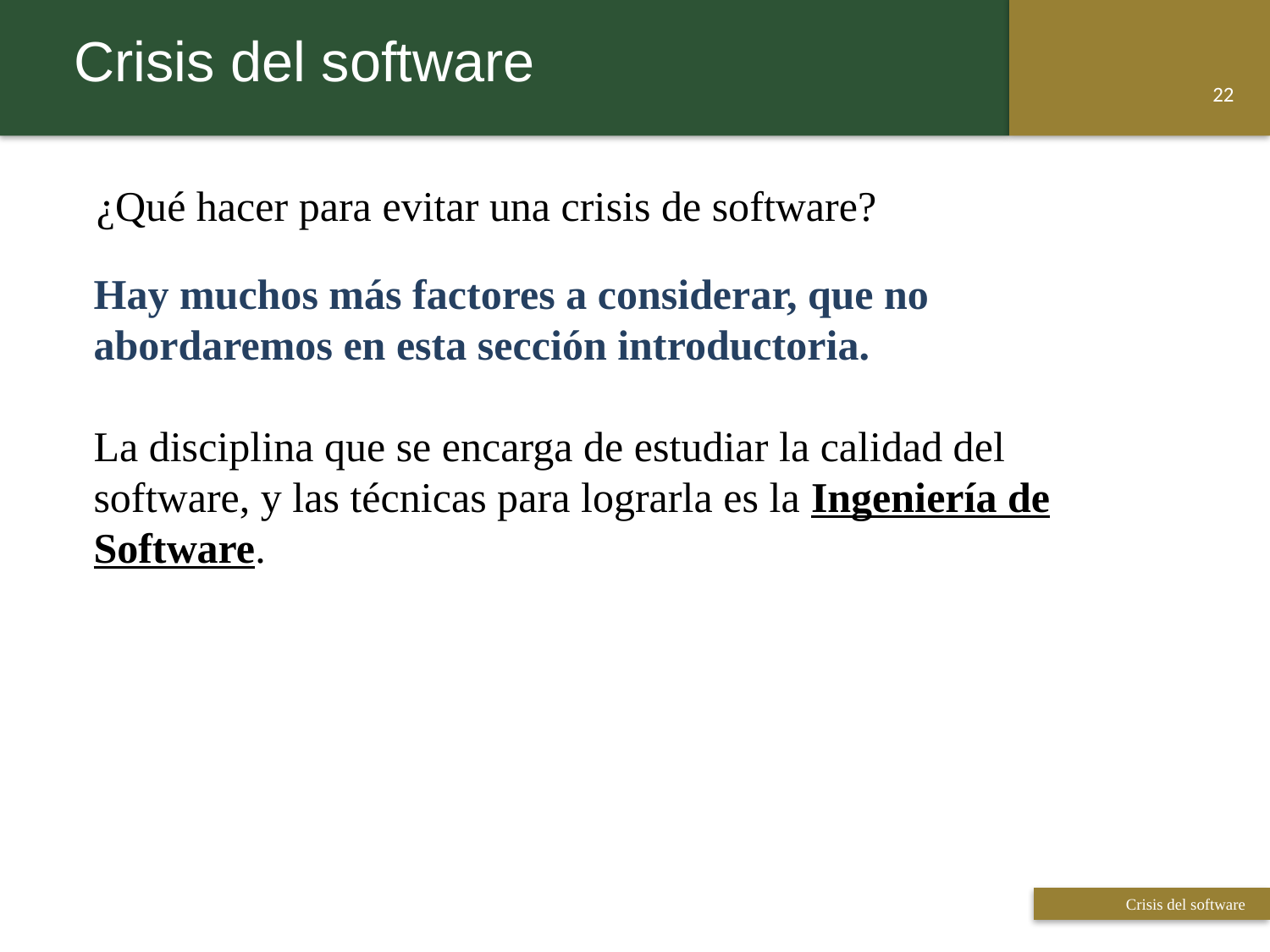

Crisis del software
22
¿Qué hacer para evitar una crisis de software?
Hay muchos más factores a considerar, que no abordaremos en esta sección introductoria.

La disciplina que se encarga de estudiar la calidad del software, y las técnicas para lograrla es la Ingeniería de Software.

                                          Titulo de la presentación
                                          Titulo de la presentación
Crisis del software